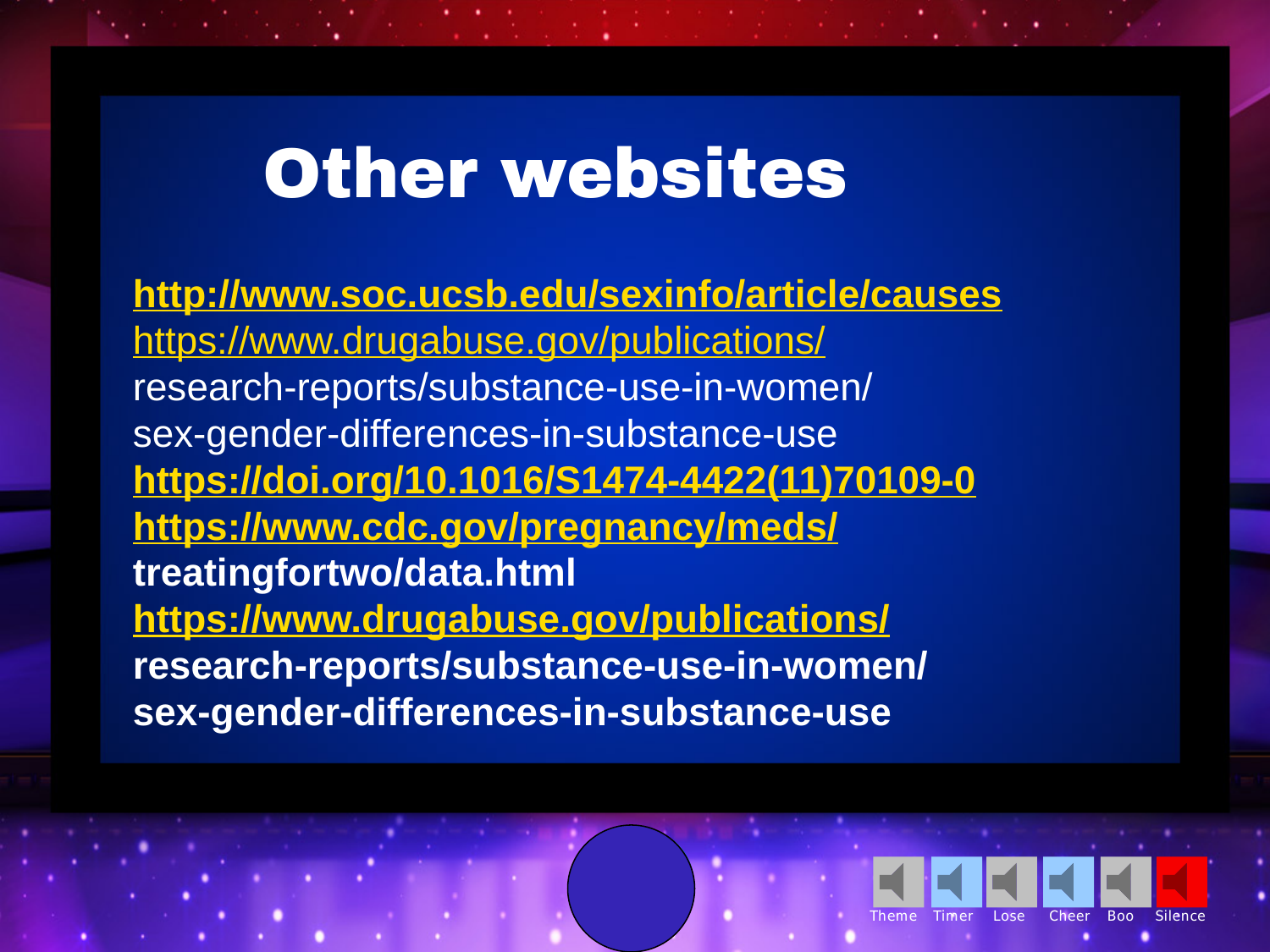

Other websites

http://www.soc.ucsb.edu/sexinfo/article/causes
https://www.drugabuse.gov/publications/
research-reports/substance-use-in-women/
sex-gender-differences-in-substance-use
https://doi.org/10.1016/S1474-4422(11)70109-0
https://www.cdc.gov/pregnancy/meds/
treatingfortwo/data.html
https://www.drugabuse.gov/publications/
research-reports/substance-use-in-women/
sex-gender-differences-in-substance-use